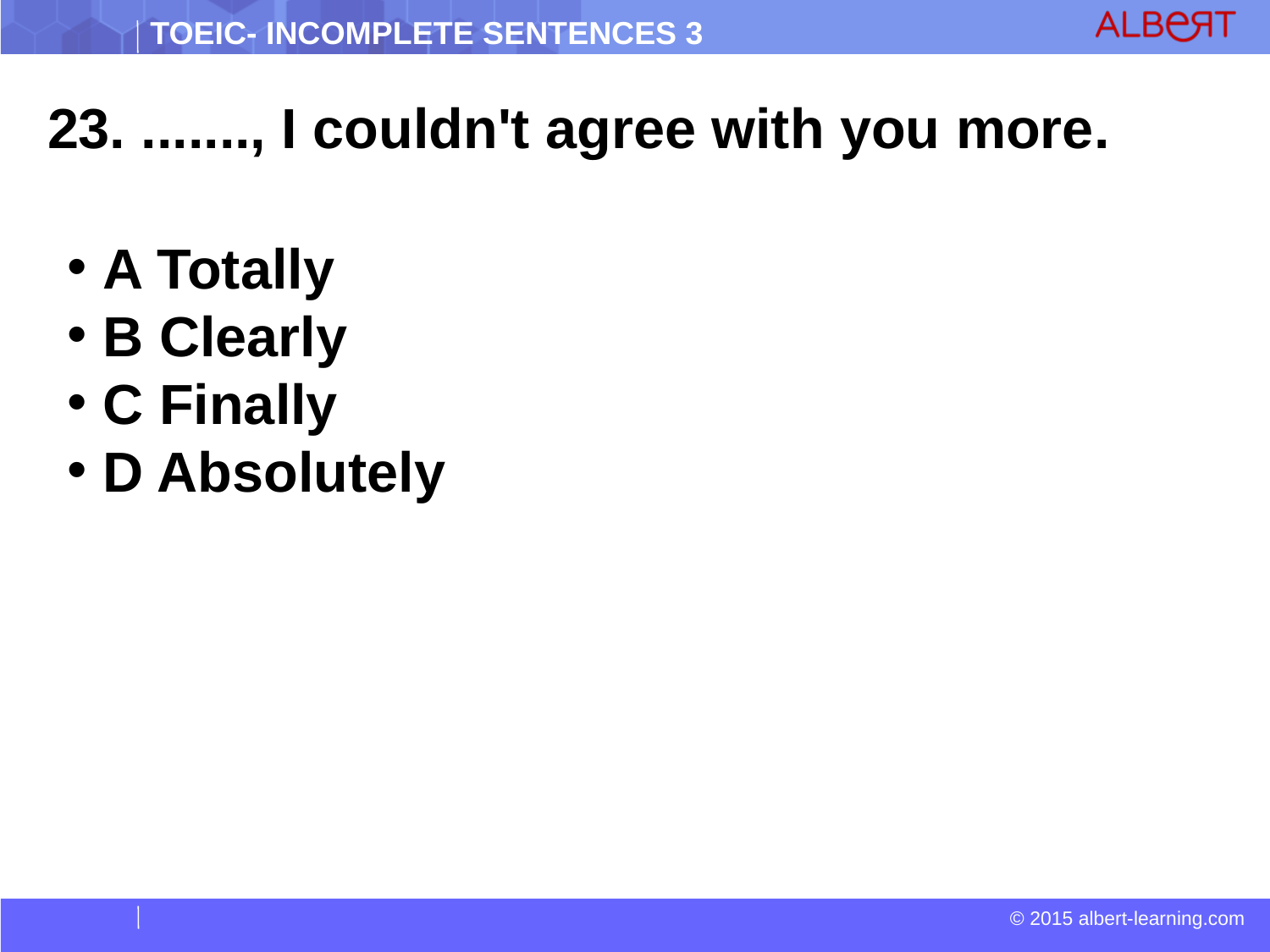

23. ......., I couldn't agree with you more.
 A Totally
 B Clearly
 C Finally
 D Absolutely